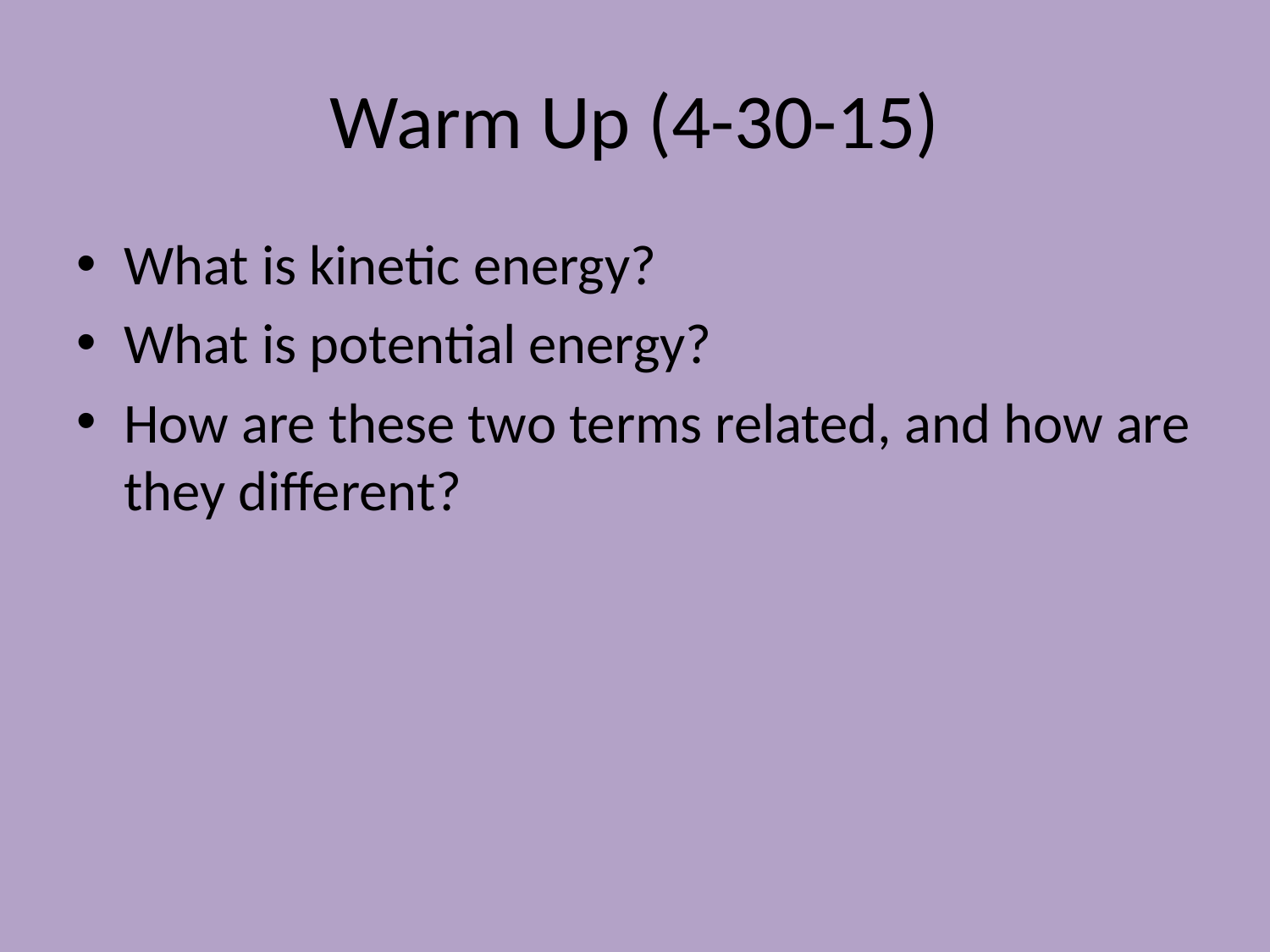

# Warm Up (4-30-15)
What is kinetic energy?
What is potential energy?
How are these two terms related, and how are they different?